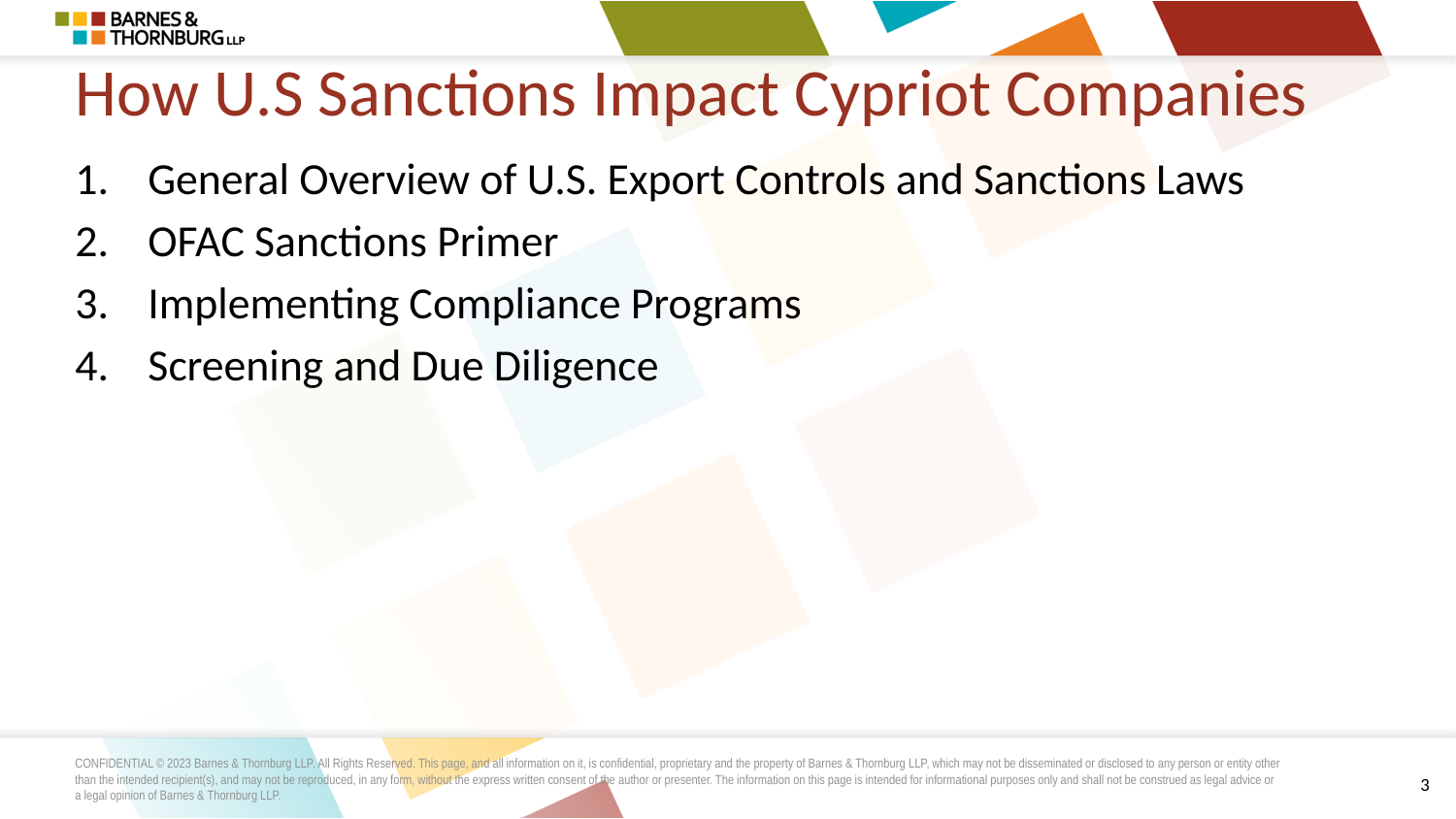

# How U.S Sanctions Impact Cypriot Companies
General Overview of U.S. Export Controls and Sanctions Laws
OFAC Sanctions Primer
Implementing Compliance Programs
Screening and Due Diligence
3